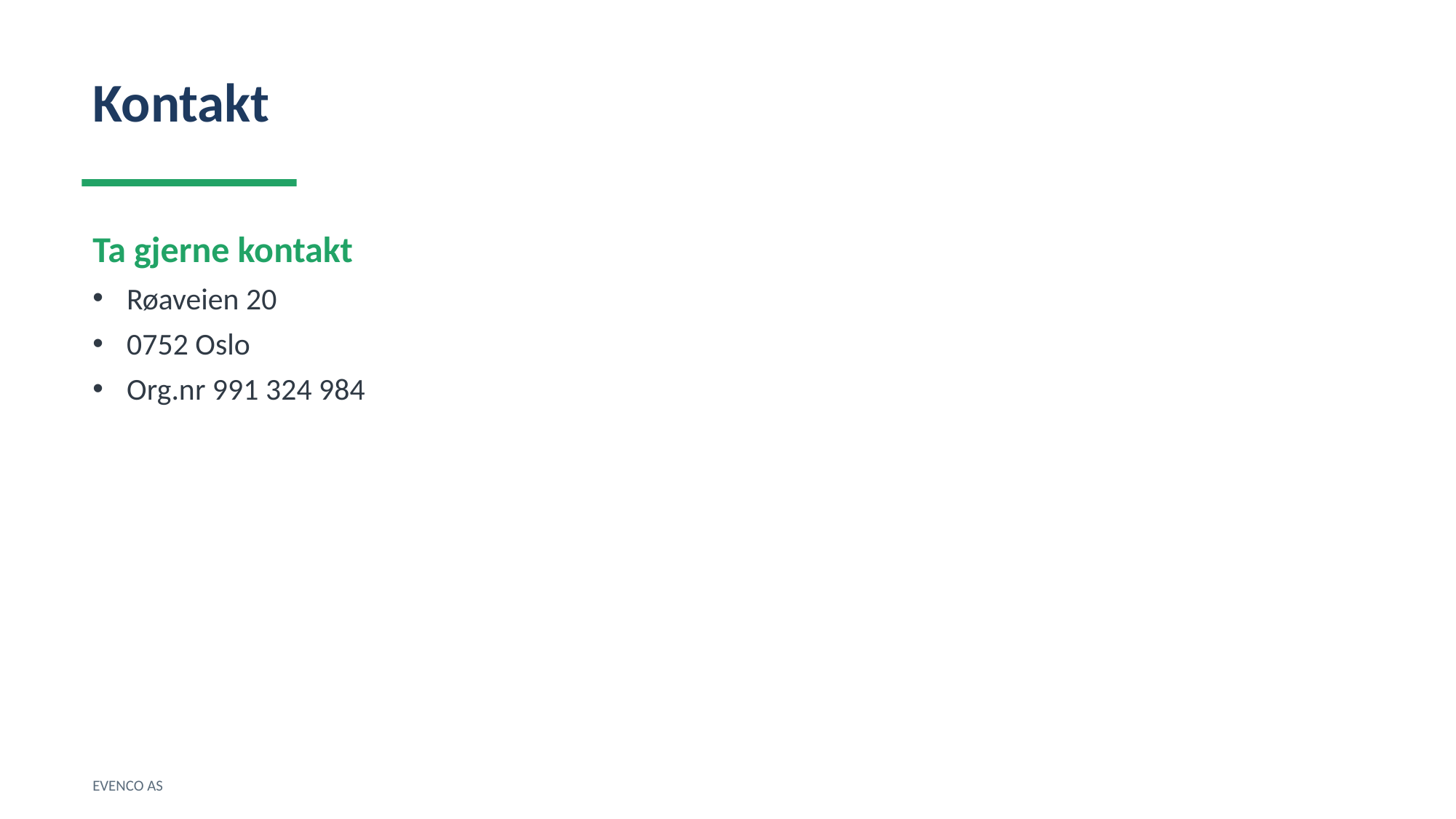

Kontakt

Ta gjerne kontakt
Røaveien 20
0752 Oslo
Org.nr 991 324 984
EVENCO AS